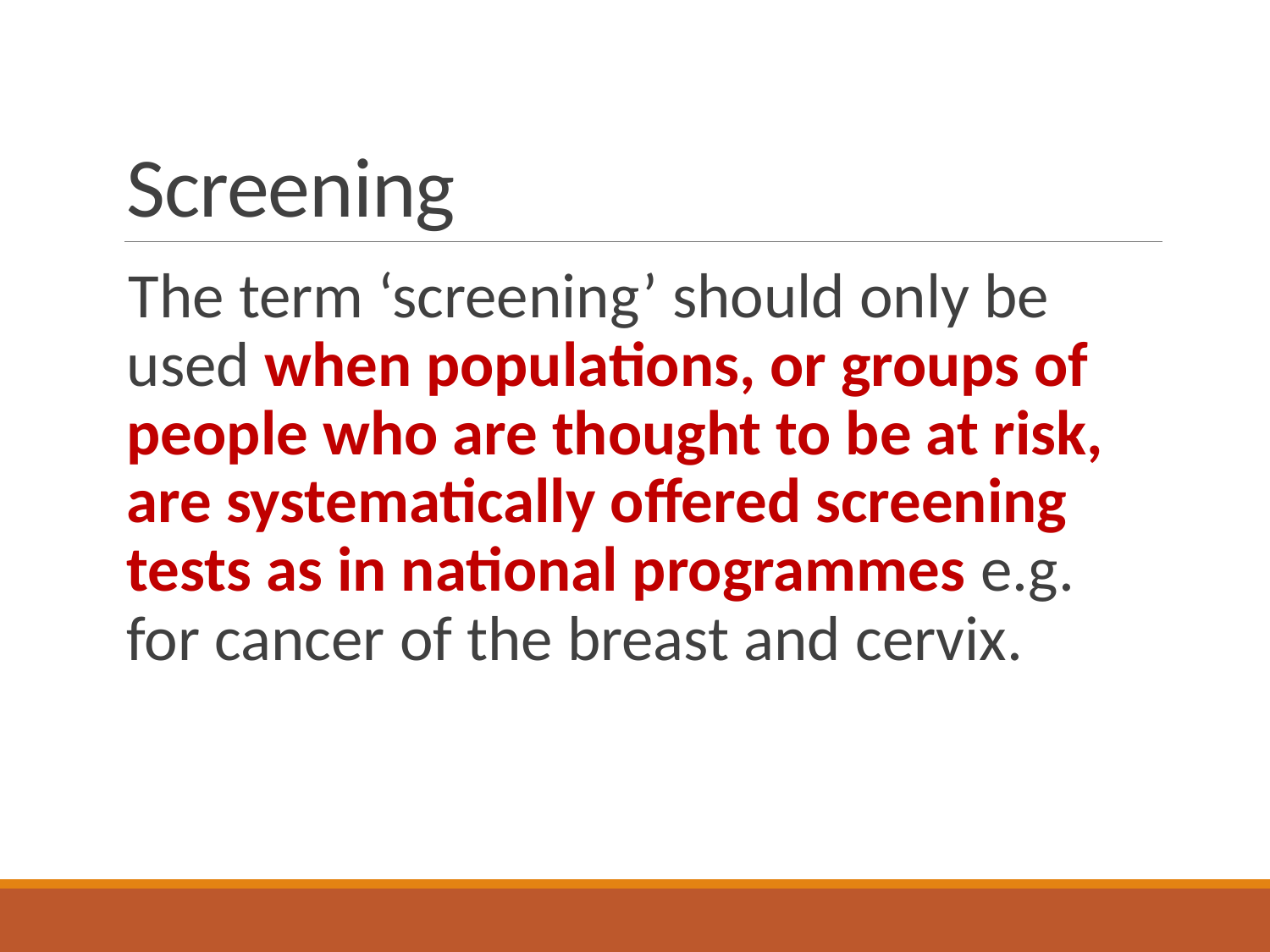

# Screening
The term ‘screening’ should only be used when populations, or groups of people who are thought to be at risk, are systematically offered screening tests as in national programmes e.g. for cancer of the breast and cervix.